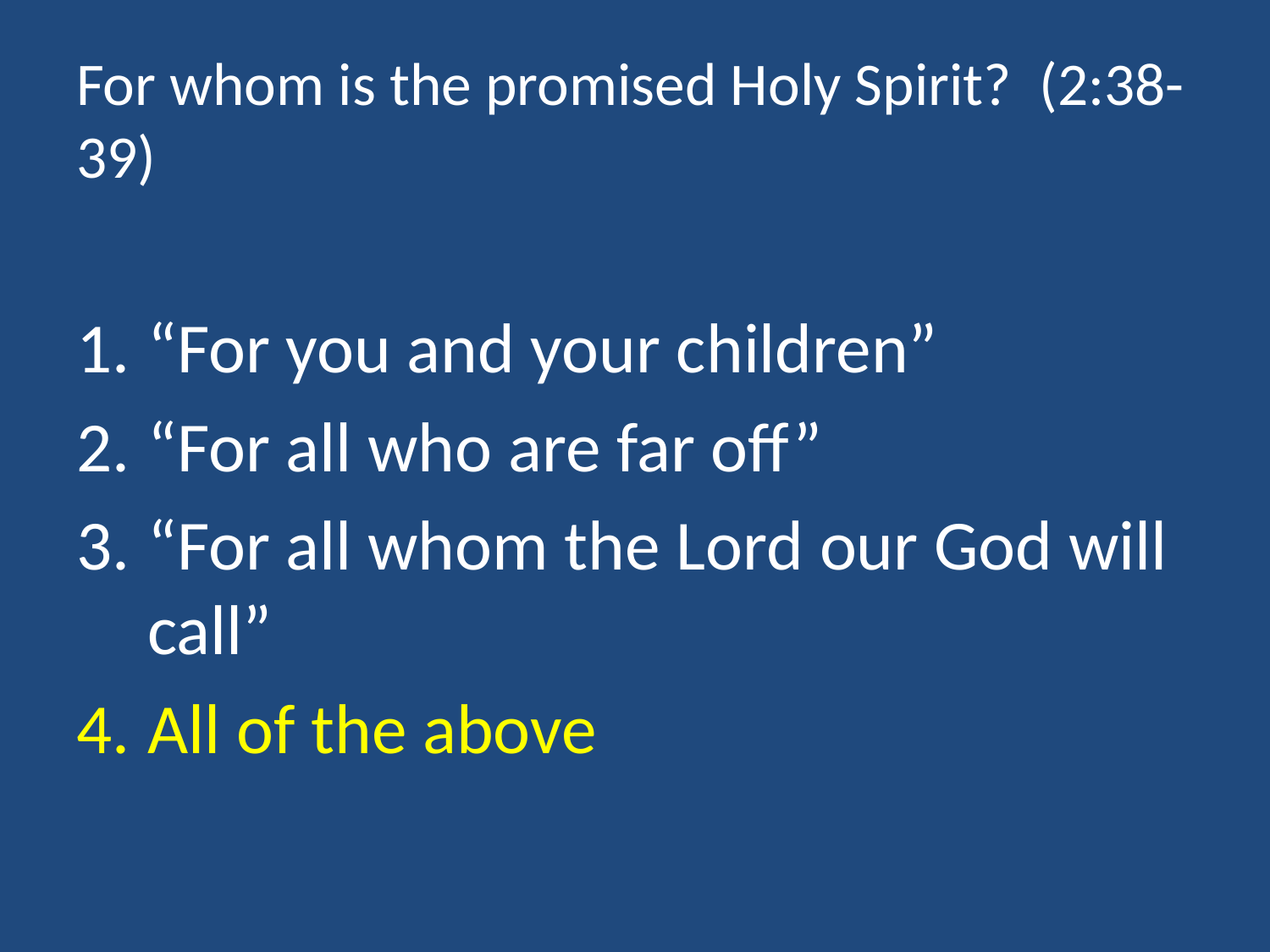

# For whom is the promised Holy Spirit?  (2:38-39)
“For you and your children”
“For all who are far off”
“For all whom the Lord our God will call”
All of the above